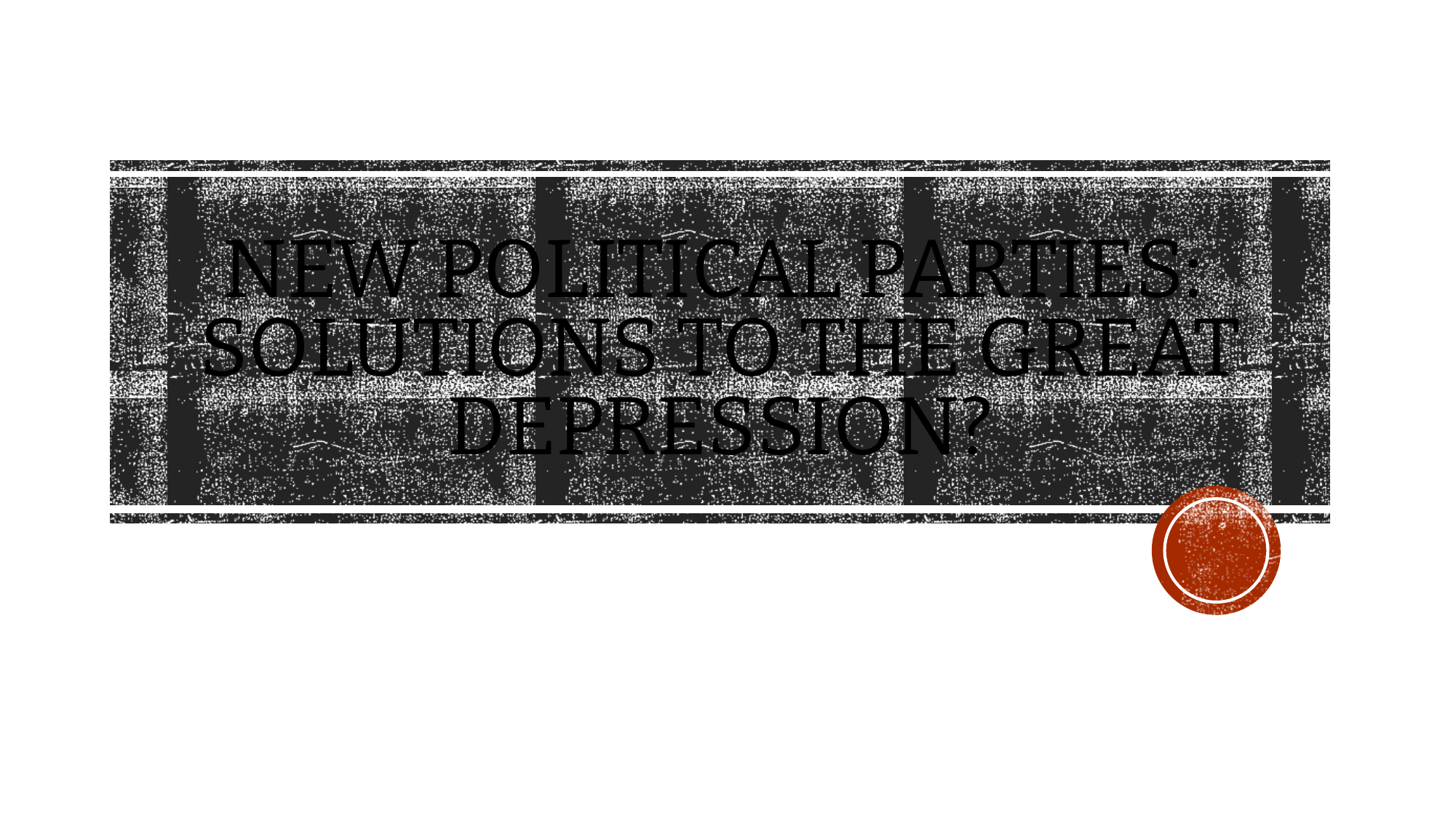

# New political parties: solutions to the great depression?